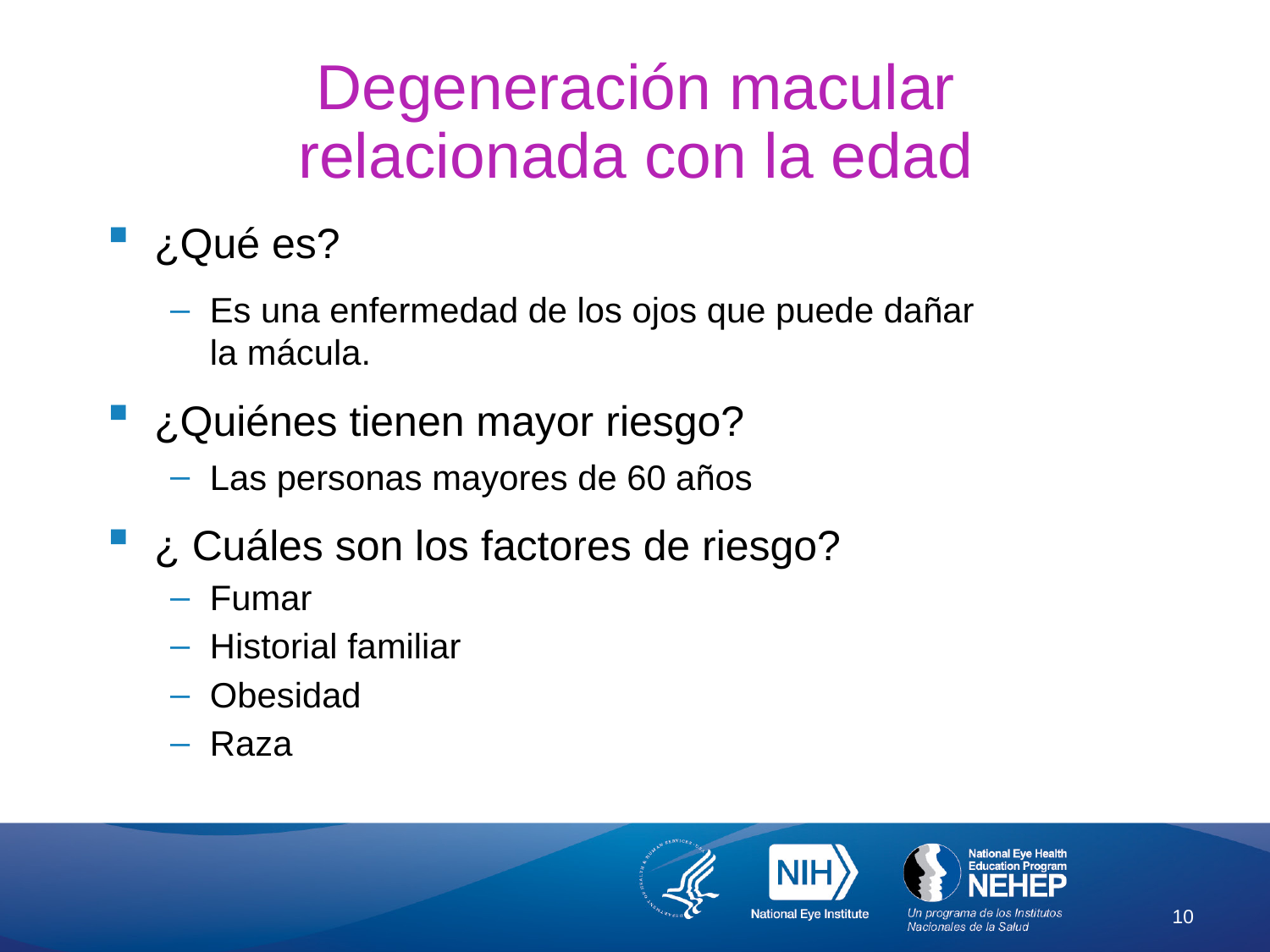

# Degeneración macular relacionada con la edad
¿Qué es?
Es una enfermedad de los ojos que puede dañar
la mácula.
¿Quiénes tienen mayor riesgo?
Las personas mayores de 60 años
¿ Cuáles son los factores de riesgo?
Fumar
Historial familiar
Obesidad
Raza
10